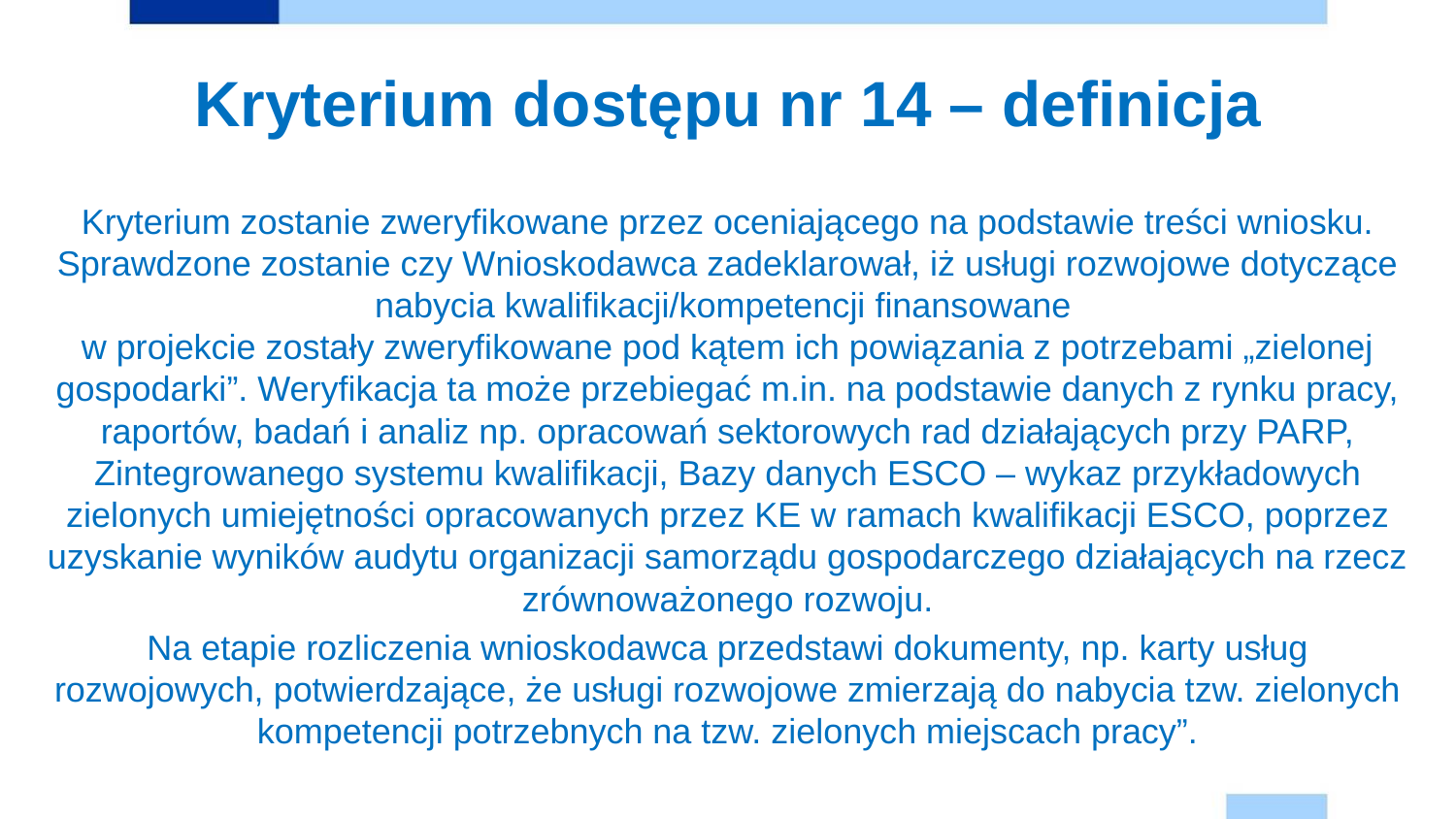

# Kryterium dostępu nr 14 – definicja
Kryterium zostanie zweryfikowane przez oceniającego na podstawie treści wniosku. Sprawdzone zostanie czy Wnioskodawca zadeklarował, iż usługi rozwojowe dotyczące nabycia kwalifikacji/kompetencji finansowane
w projekcie zostały zweryfikowane pod kątem ich powiązania z potrzebami „zielonej gospodarki”. Weryfikacja ta może przebiegać m.in. na podstawie danych z rynku pracy, raportów, badań i analiz np. opracowań sektorowych rad działających przy PARP, Zintegrowanego systemu kwalifikacji, Bazy danych ESCO – wykaz przykładowych zielonych umiejętności opracowanych przez KE w ramach kwalifikacji ESCO, poprzez uzyskanie wyników audytu organizacji samorządu gospodarczego działających na rzecz zrównoważonego rozwoju.
Na etapie rozliczenia wnioskodawca przedstawi dokumenty, np. karty usług rozwojowych, potwierdzające, że usługi rozwojowe zmierzają do nabycia tzw. zielonych kompetencji potrzebnych na tzw. zielonych miejscach pracy”.